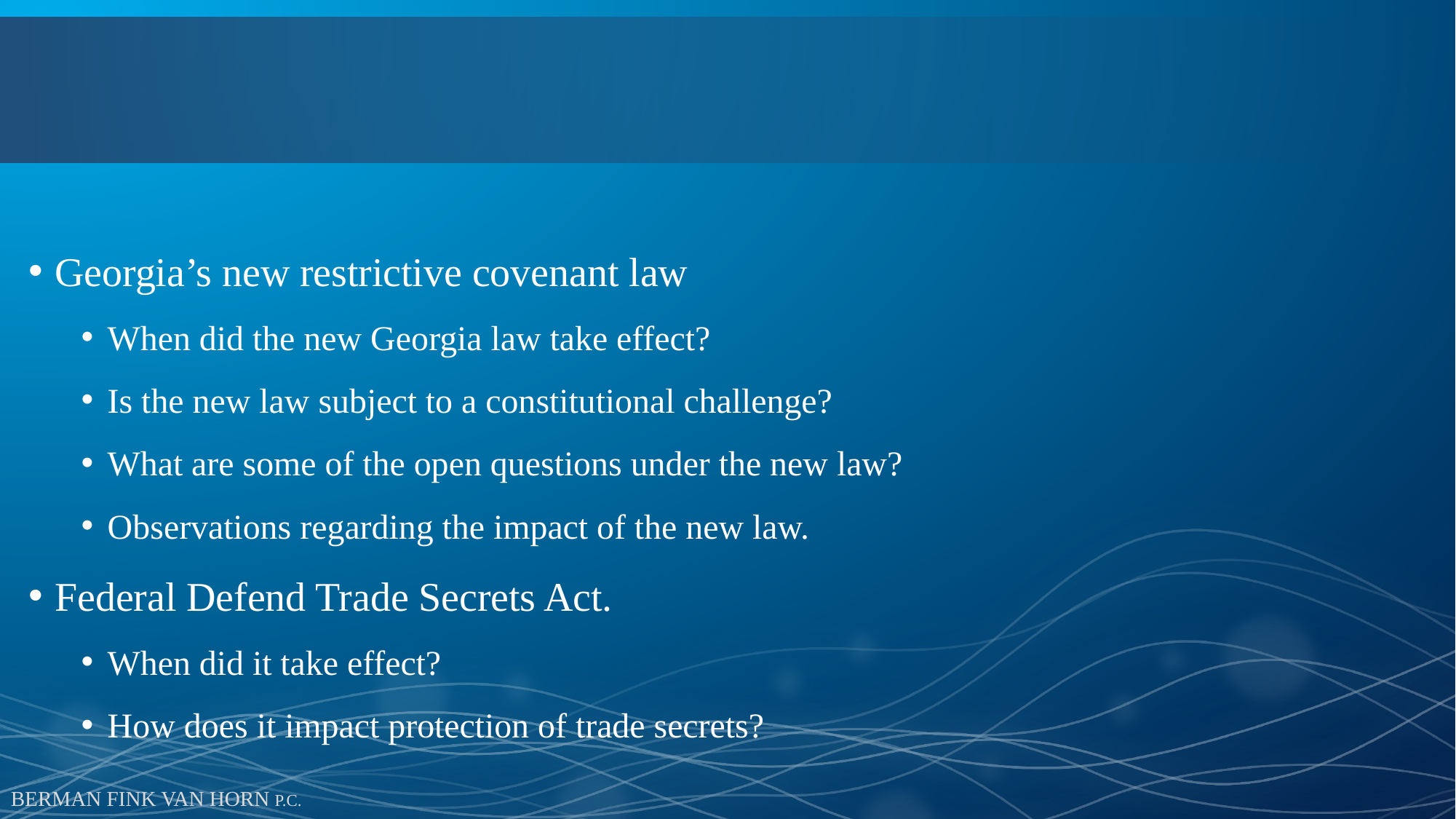

# Summary of Presentation

Georgia’s new restrictive covenant law
When did the new Georgia law take effect?
Is the new law subject to a constitutional challenge?
What are some of the open questions under the new law?
Observations regarding the impact of the new law.
Federal Defend Trade Secrets Act.
When did it take effect?
How does it impact protection of trade secrets?